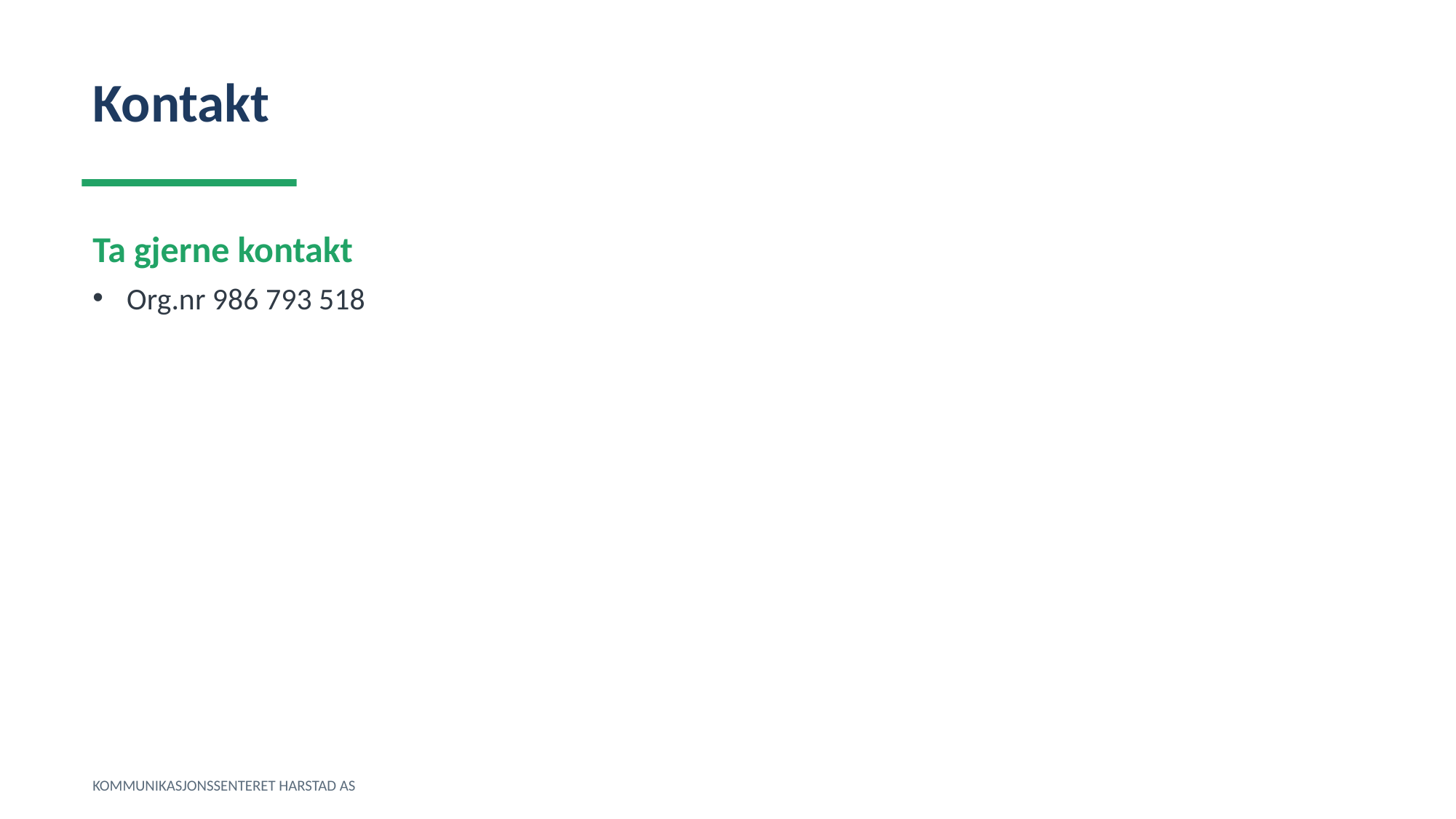

Kontakt

Ta gjerne kontakt
Org.nr 986 793 518
KOMMUNIKASJONSSENTERET HARSTAD AS